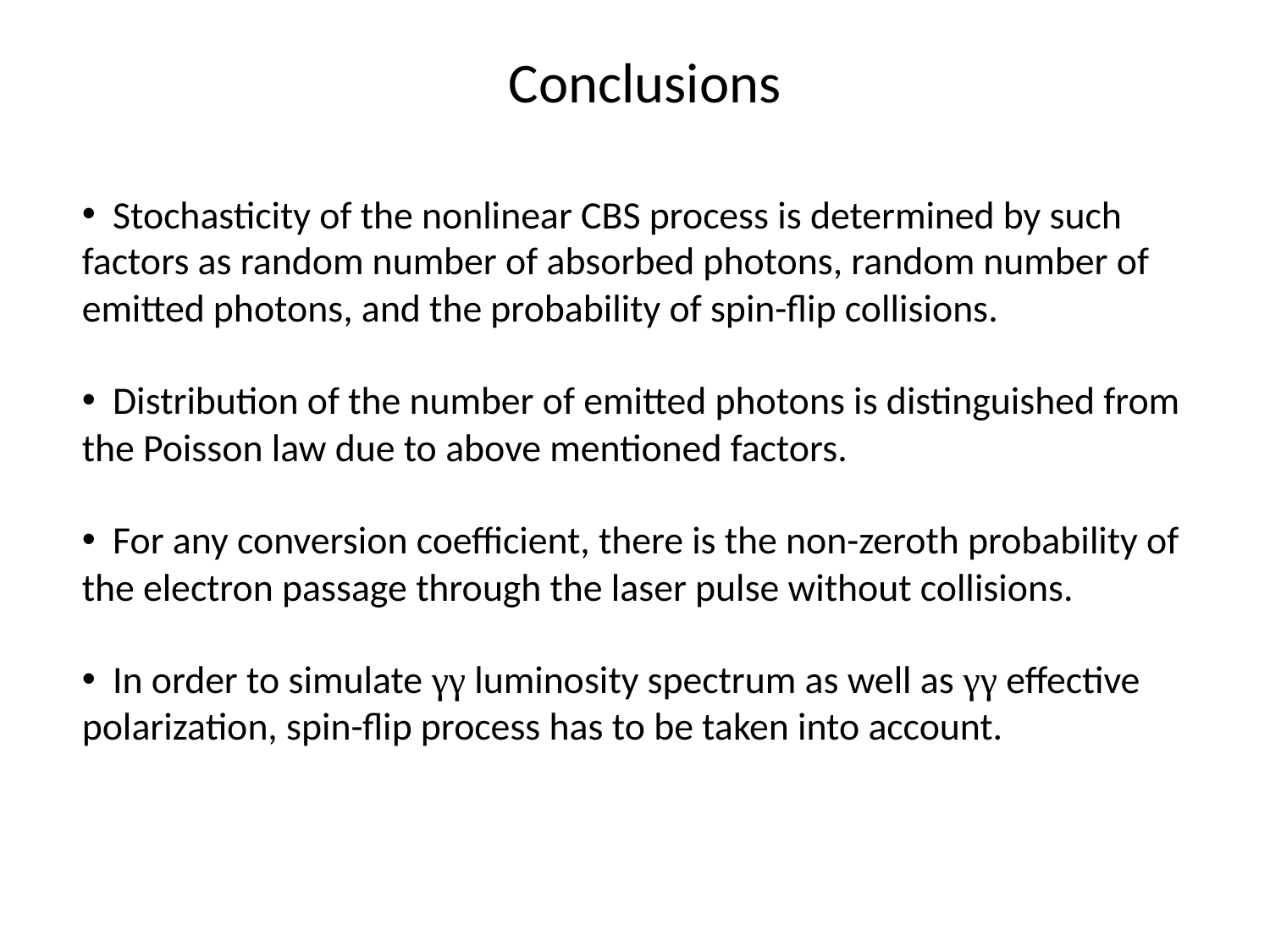

Conclusions

  Stochasticity of the nonlinear CBS process is determined by such factors as random number of absorbed photons, random number of emitted photons, and the probability of spin-flip collisions.

  Distribution of the number of emitted photons is distinguished from the Poisson law due to above mentioned factors.

  For any conversion coefficient, there is the non-zeroth probability of the electron passage through the laser pulse without collisions.

  In order to simulate γγ luminosity spectrum as well as γγ effective polarization, spin-flip process has to be taken into account.